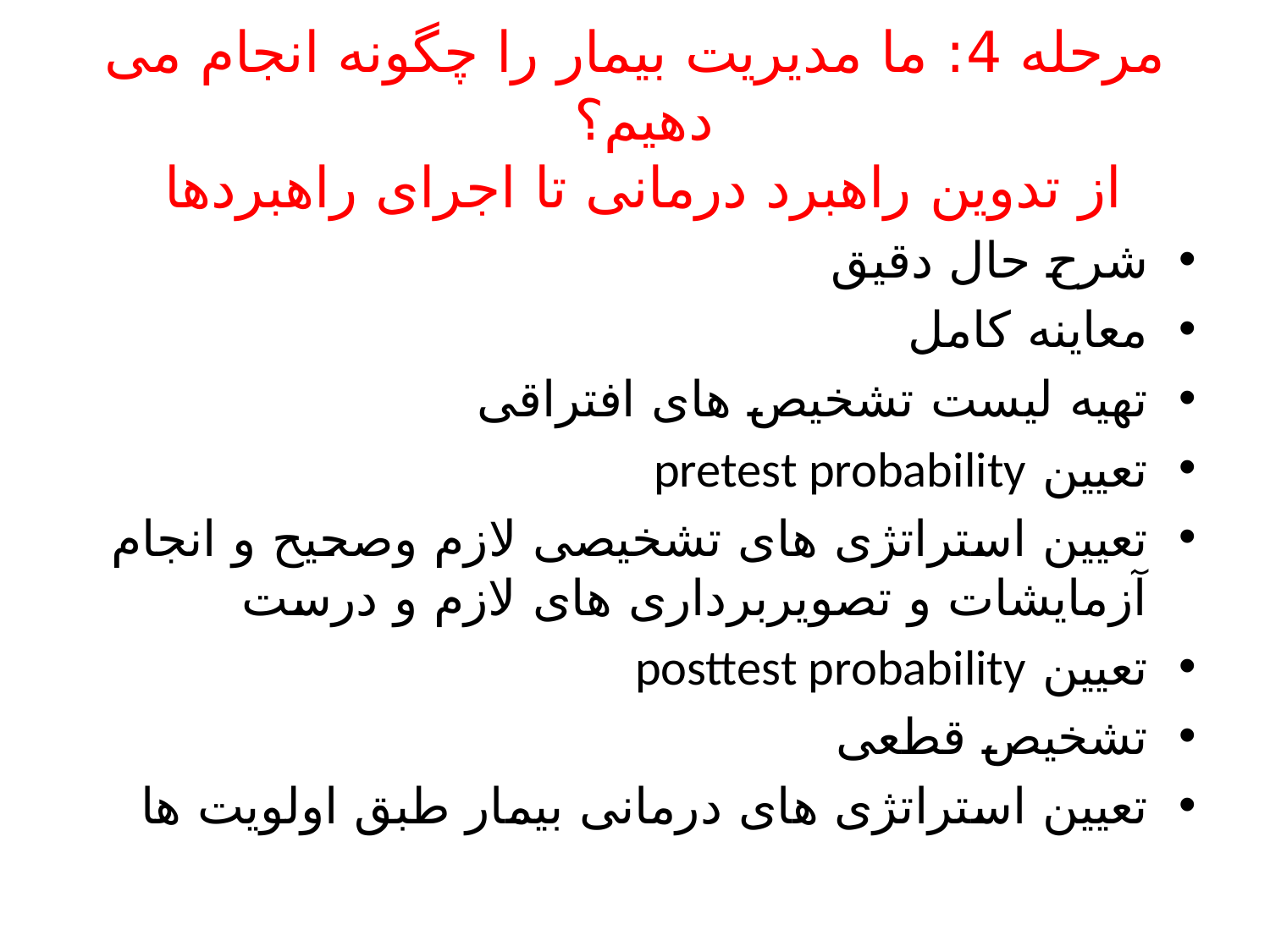

# مرحله 4: ما مدیریت بیمار را چگونه انجام می دهیم؟ از تدوین راهبرد درمانی تا اجرای راهبردها
شرح حال دقیق
معاینه کامل
تهیه لیست تشخیص های افتراقی
تعیین pretest probability
تعیین استراتژی های تشخیصی لازم وصحیح و انجام آزمایشات و تصویربرداری های لازم و درست
تعیین posttest probability
تشخیص قطعی
تعیین استراتژی های درمانی بیمار طبق اولویت ها